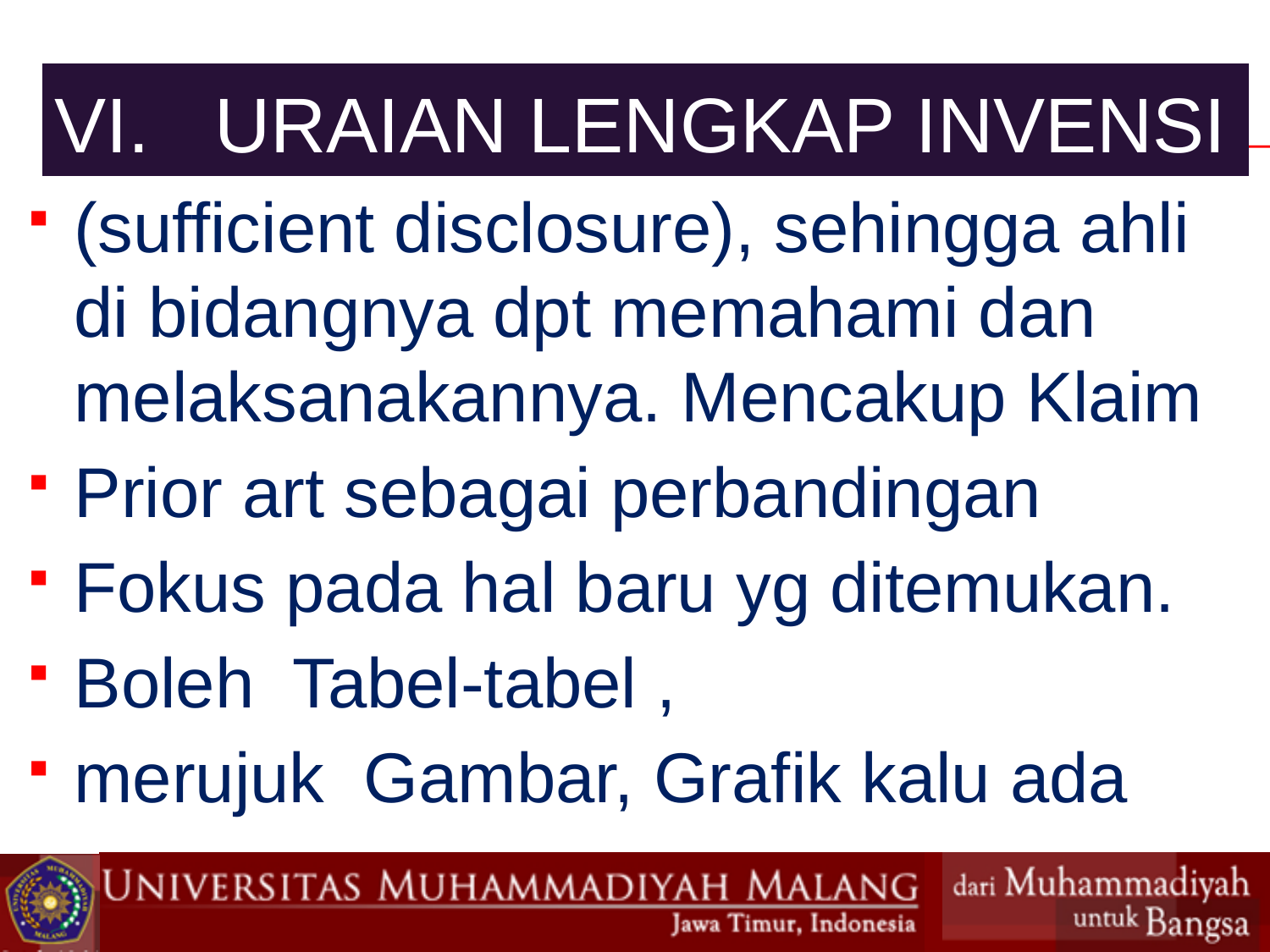

# VI.   Uraian Lengkap Invensi
(sufficient disclosure), sehingga ahli di bidangnya dpt memahami dan melaksanakannya. Mencakup Klaim
Prior art sebagai perbandingan
Fokus pada hal baru yg ditemukan.
Boleh  Tabel-tabel ,
merujuk  Gambar, Grafik kalu ada